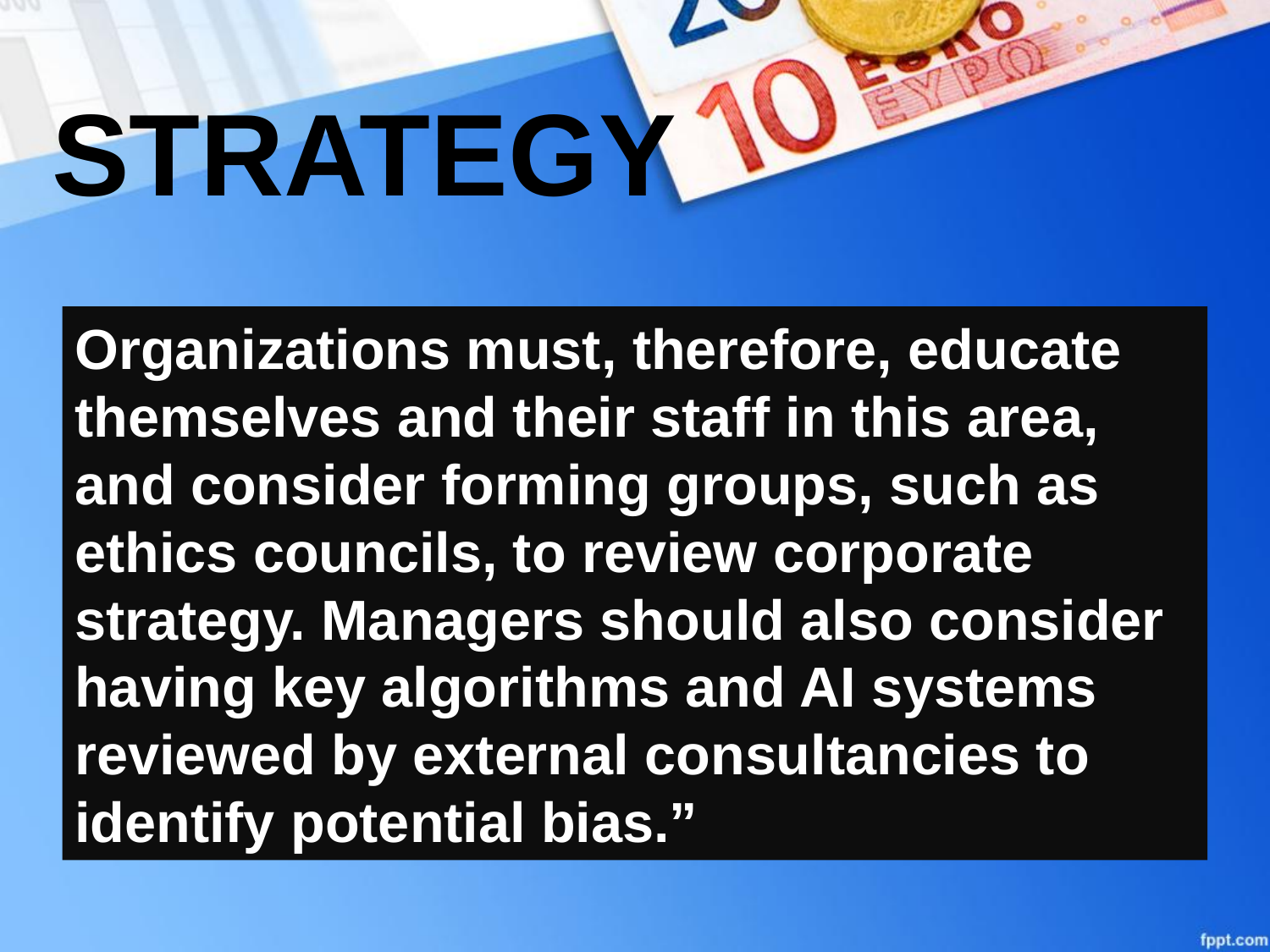

STRATEGY
Organizations must, therefore, educate themselves and their staff in this area, and consider forming groups, such as ethics councils, to review corporate strategy. Managers should also consider having key algorithms and AI systems reviewed by external consultancies to identify potential bias.”